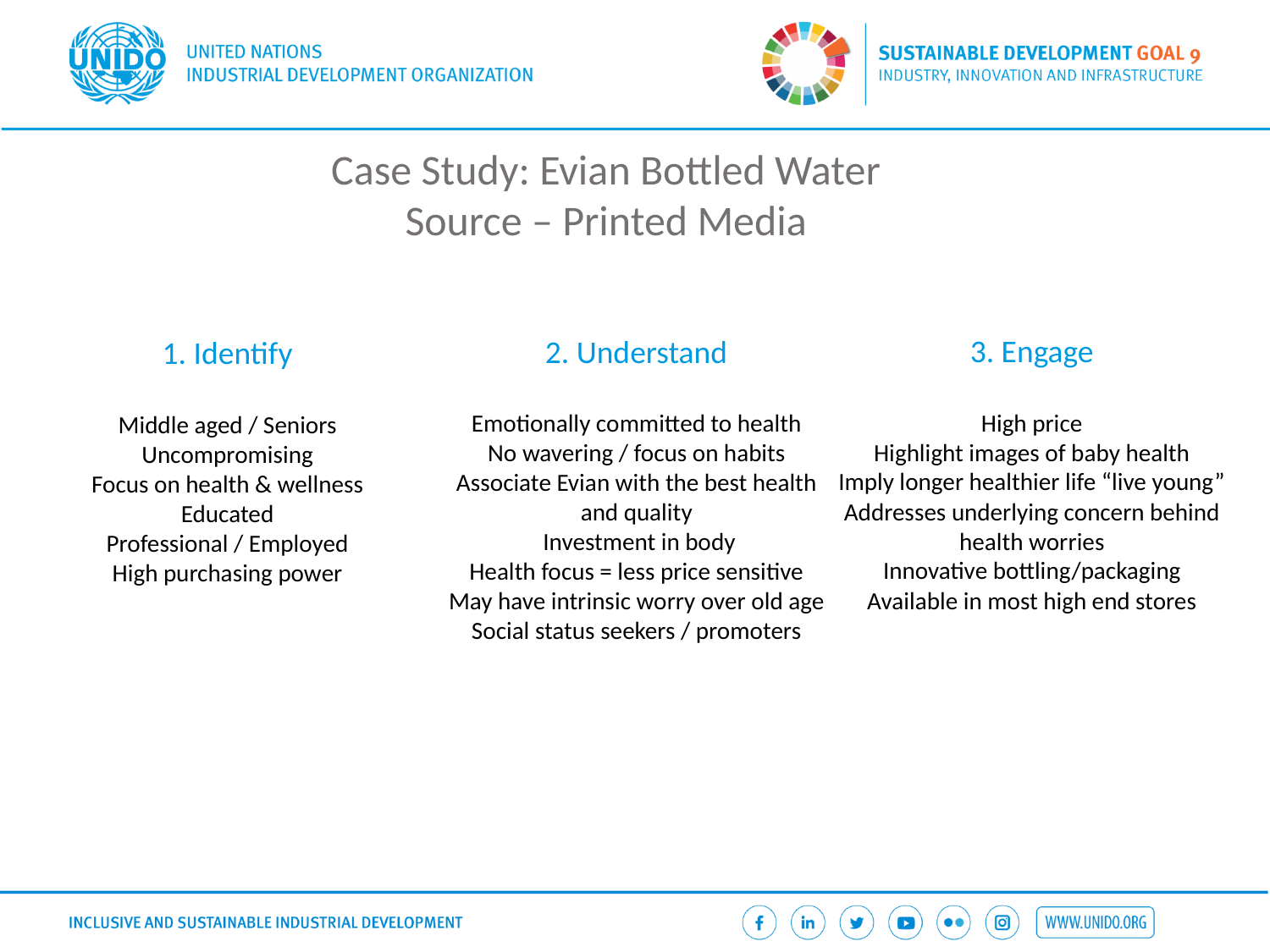

Case Study: Evian Bottled Water
Source – Printed Media
3. Engage

High price
Highlight images of baby health
Imply longer healthier life “live young”
Addresses underlying concern behind health worries
Innovative bottling/packaging
Available in most high end stores

2. Understand

Emotionally committed to health
No wavering / focus on habits
Associate Evian with the best health and quality
 Investment in body
Health focus = less price sensitive
May have intrinsic worry over old age
Social status seekers / promoters

1. Identify

Middle aged / Seniors
Uncompromising
Focus on health & wellness
Educated
Professional / Employed
High purchasing power